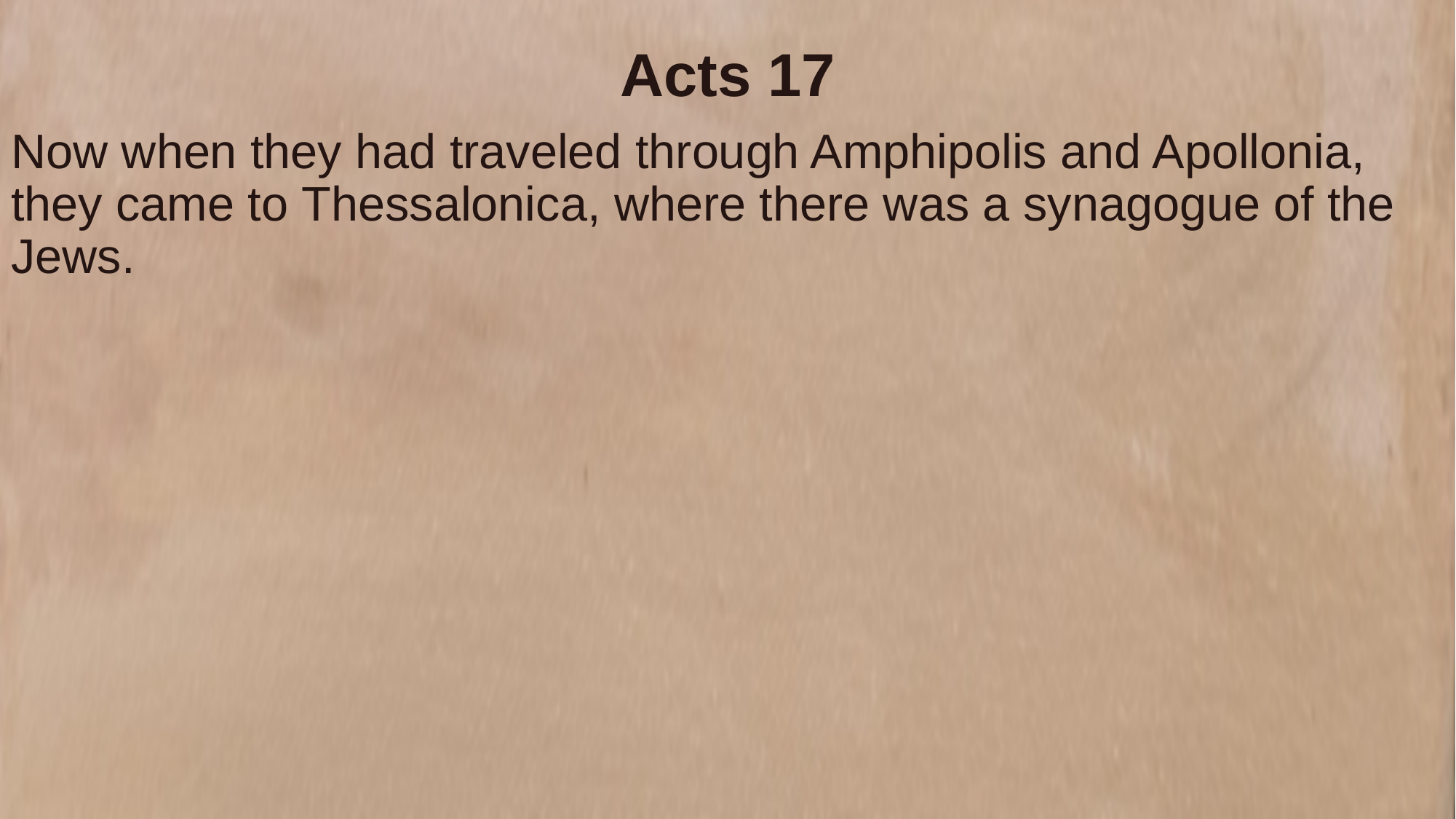

Acts 17
Now when they had traveled through Amphipolis and Apollonia, they came to Thessalonica, where there was a synagogue of the Jews.